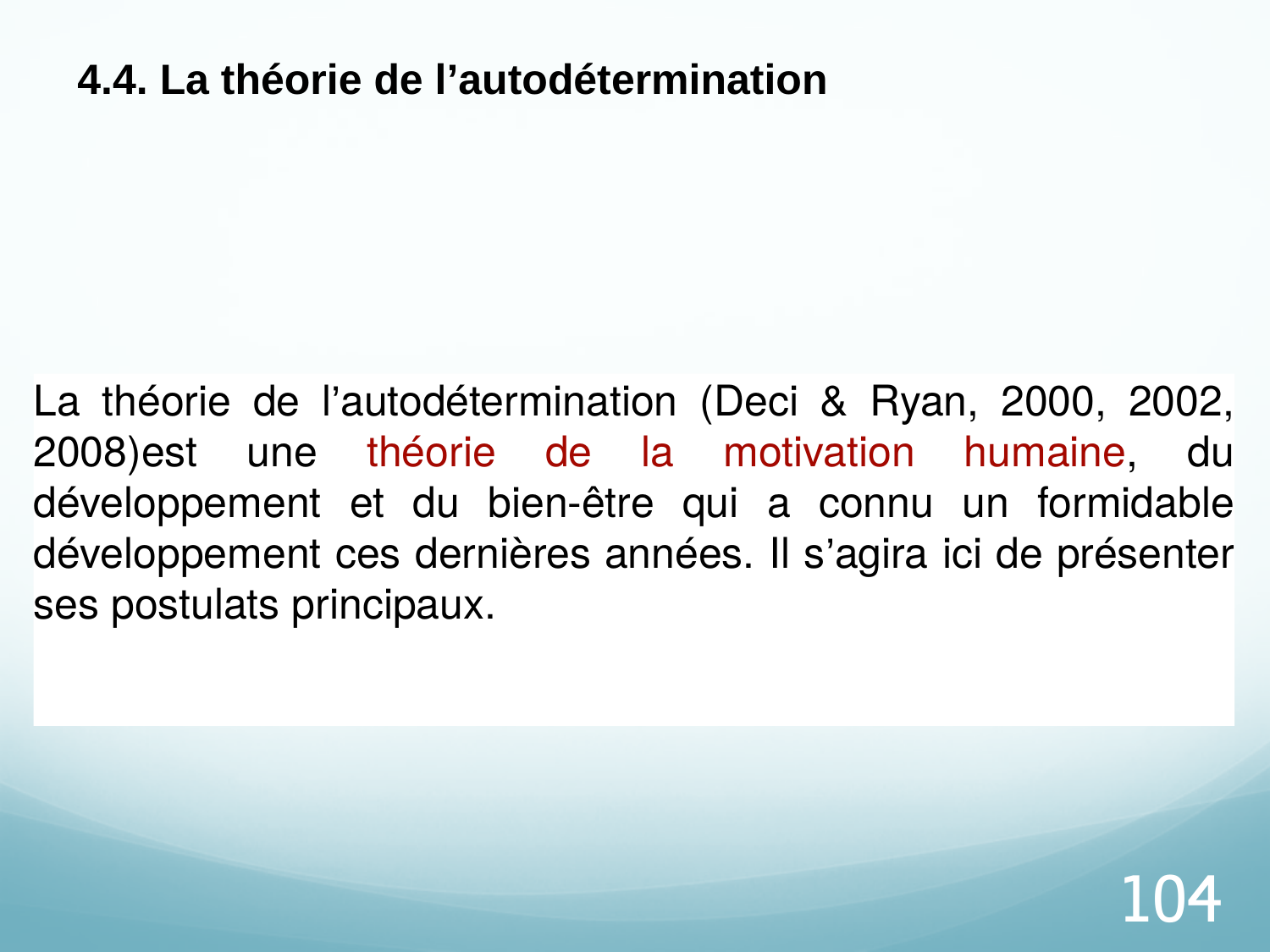

4.4. La théorie de l’autodétermination

La théorie de l’autodétermination (Deci & Ryan, 2000, 2002, 2008)est une théorie de la motivation humaine, du développement et du bien-être qui a connu un formidable développement ces dernières années. Il s’agira ici de présenter ses postulats principaux.
104